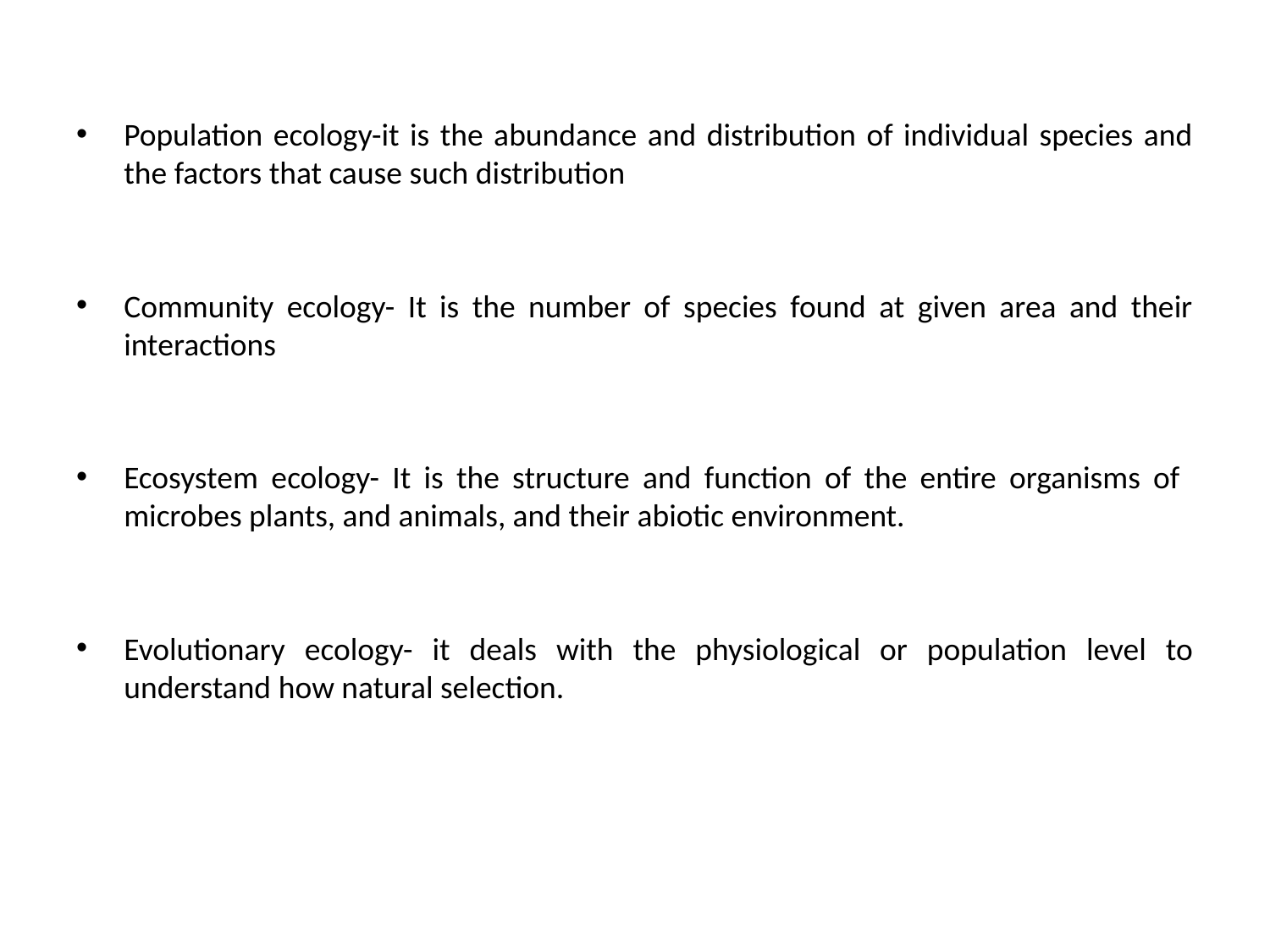

Population ecology-it is the abundance and distribution of individual species and the factors that cause such distribution

Community ecology- It is the number of species found at given area and their interactions

Ecosystem ecology- It is the structure and function of the entire organisms of  microbes plants, and animals, and their abiotic environment.

Evolutionary ecology- it deals with the physiological or population level to understand how natural selection.